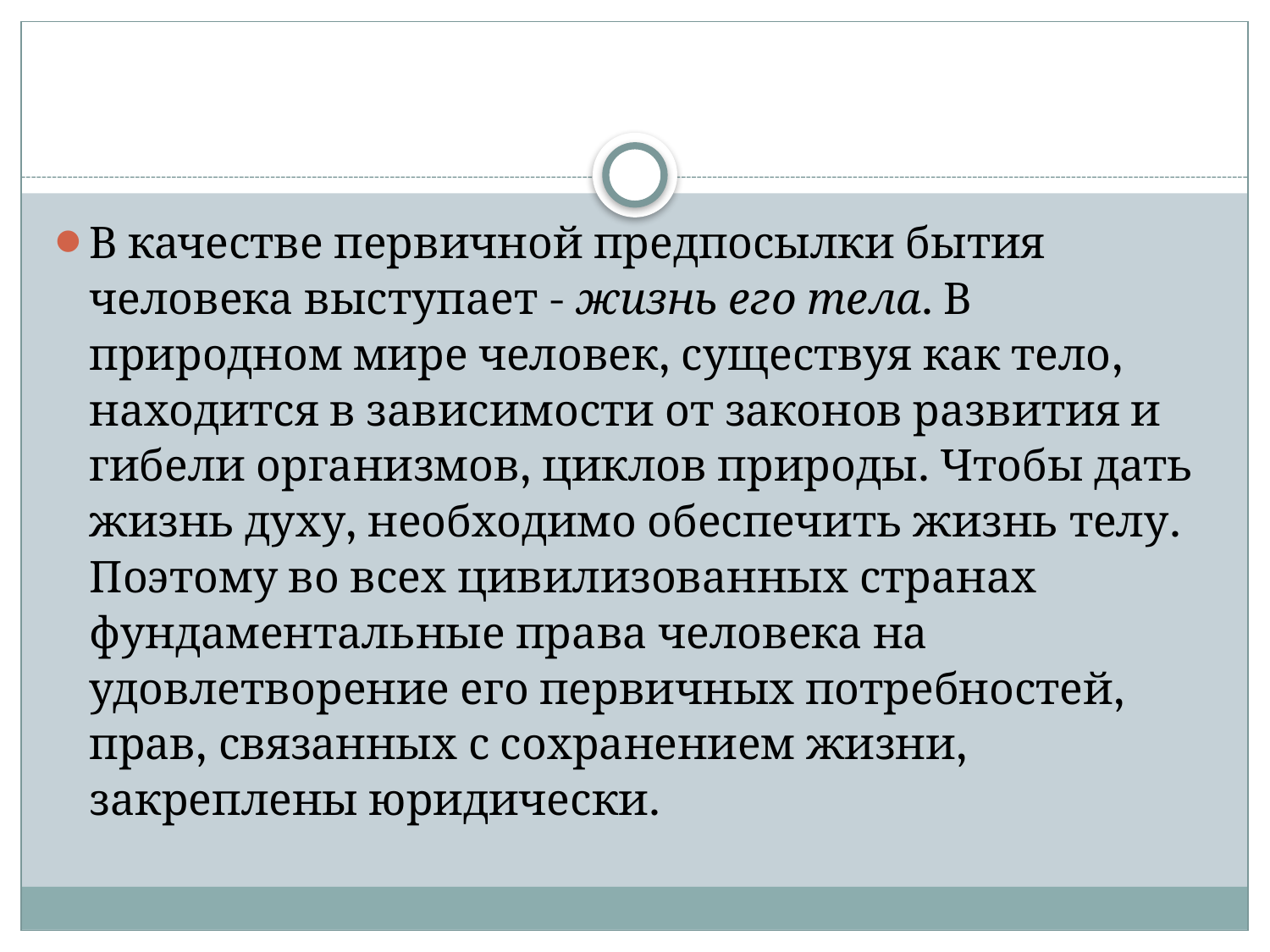

#
В качестве первичной предпосылки бытия человека выступает - жизнь его тела. В природном мире человек, существуя как тело, находится в зависимости от законов развития и гибели организмов, циклов природы. Чтобы дать жизнь духу, необходимо обеспечить жизнь телу. Поэтому во всех цивилизованных странах фундаментальные права человека на удовлетворение его первичных потребностей, прав, связанных с сохранением жизни, закреплены юридически.